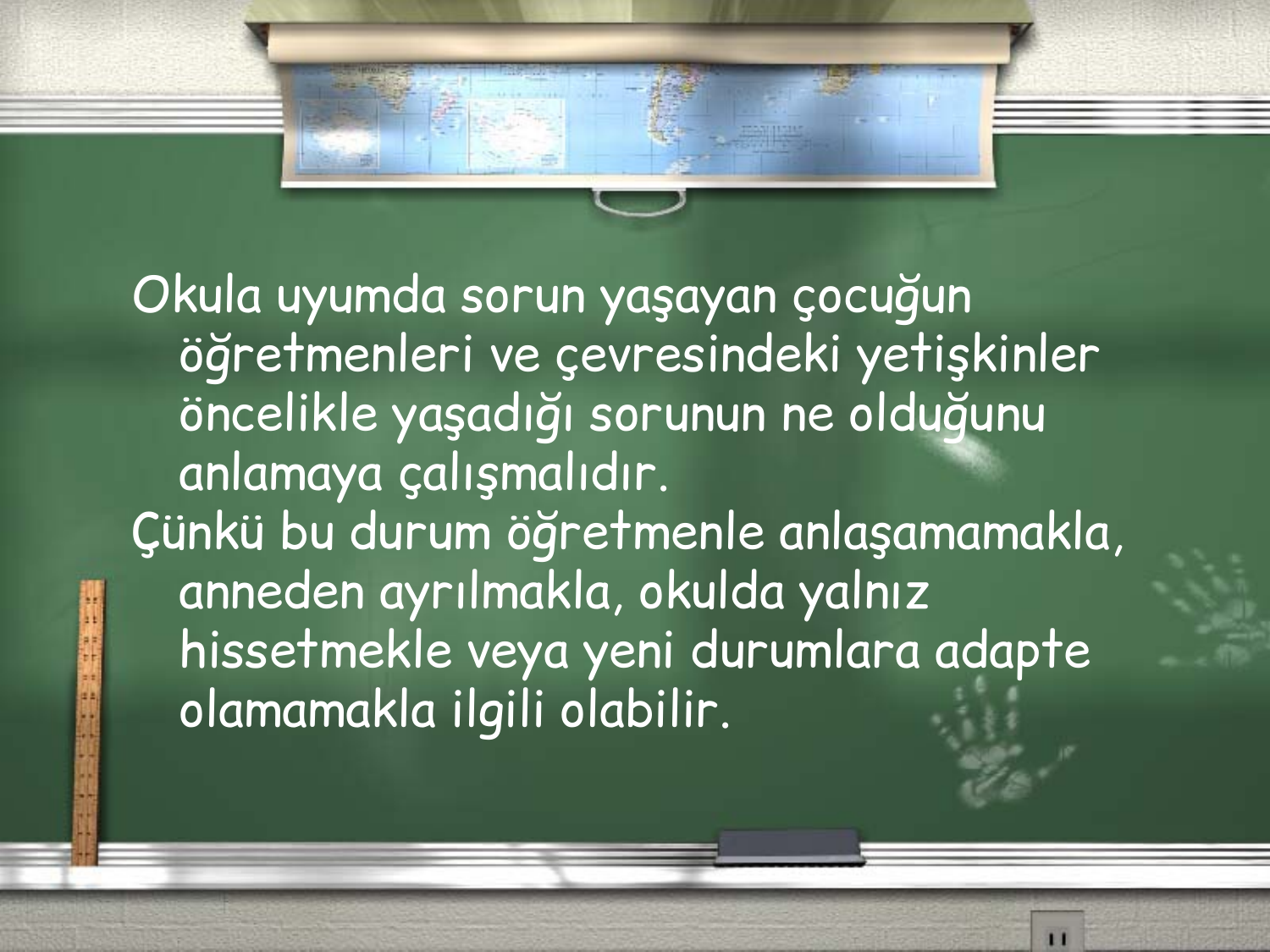

Okula uyumda sorun yaşayan çocuğun öğretmenleri ve çevresindeki yetişkinler öncelikle yaşadığı sorunun ne olduğunu anlamaya çalışmalıdır.
Çünkü bu durum öğretmenle anlaşamamakla, anneden ayrılmakla, okulda yalnız hissetmekle veya yeni durumlara adapte olamamakla ilgili olabilir.